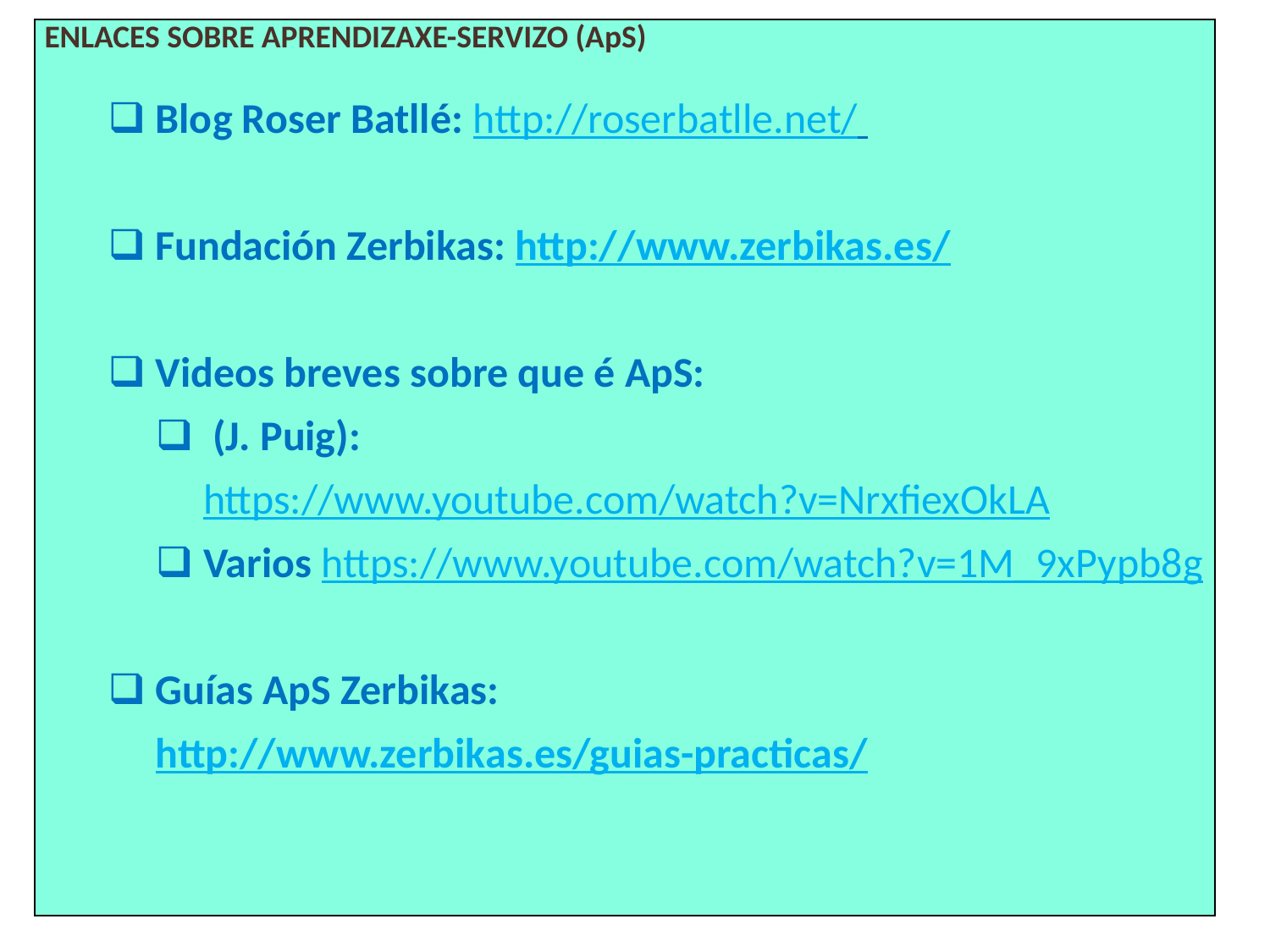

| ENLACES SOBRE APRENDIZAXE-SERVIZO (ApS) Blog Roser Batllé: http://roserbatlle.net/ Fundación Zerbikas: http://www.zerbikas.es/ Videos breves sobre que é ApS: (J. Puig): https://www.youtube.com/watch?v=NrxfiexOkLA  Varios https://www.youtube.com/watch?v=1M\_9xPypb8g Guías ApS Zerbikas: http://www.zerbikas.es/guias-practicas/ |
| --- |
32